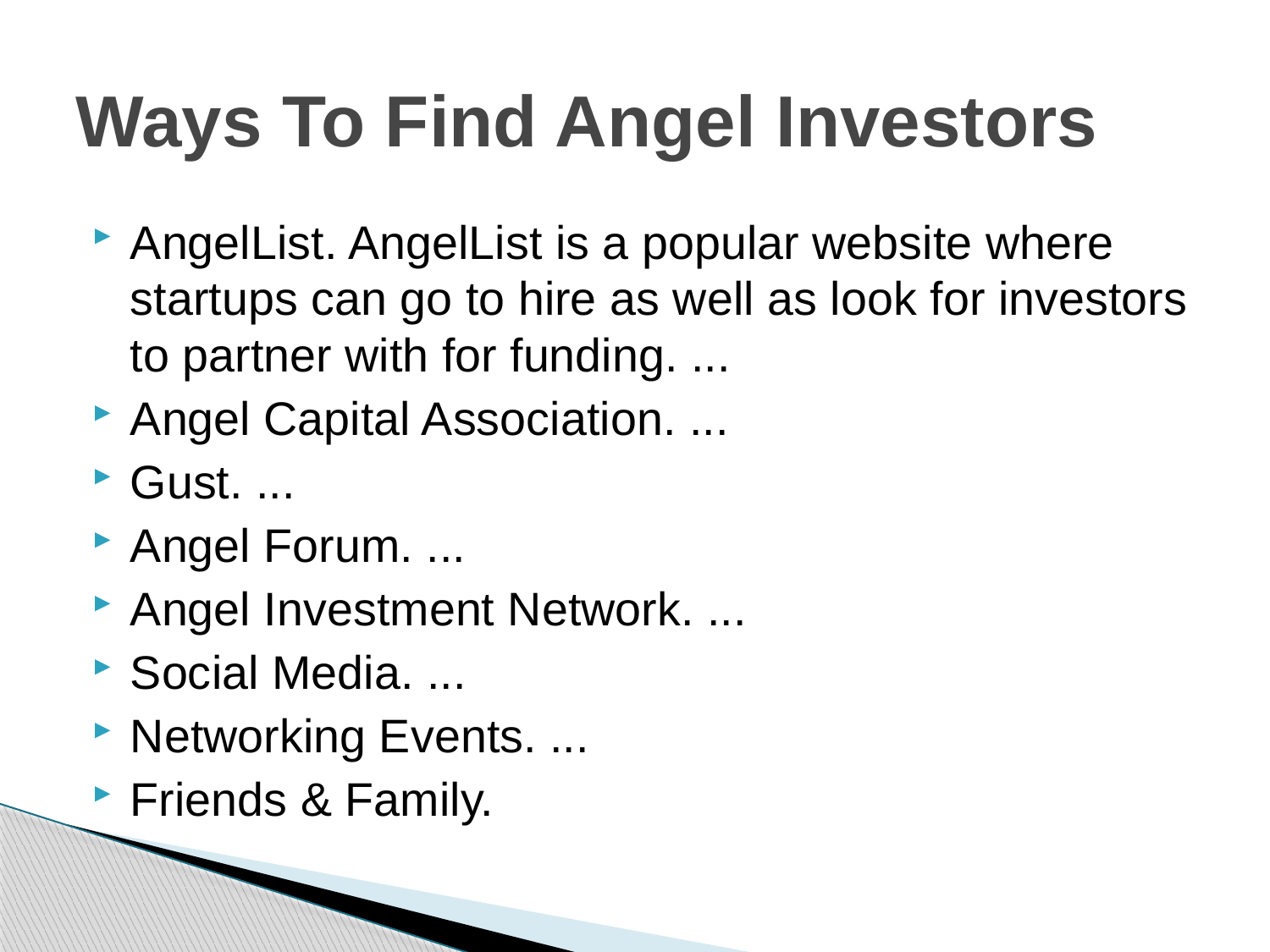

# Ways To Find Angel Investors
AngelList. AngelList is a popular website where startups can go to hire as well as look for investors to partner with for funding. ...
Angel Capital Association. ...
Gust. ...
Angel Forum. ...
Angel Investment Network. ...
Social Media. ...
Networking Events. ...
Friends & Family.